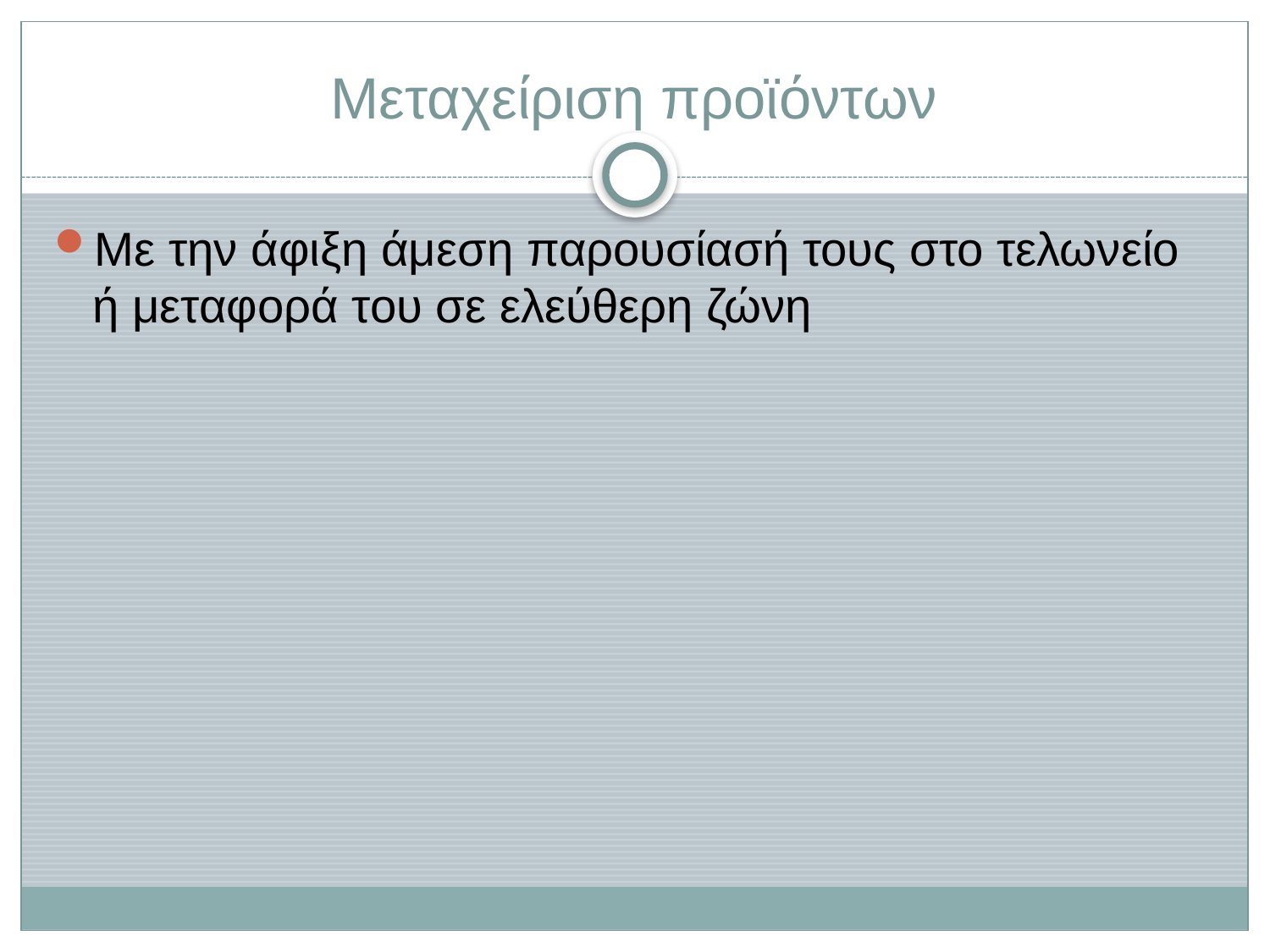

# Μεταχείριση προϊόντων
Με την άφιξη άμεση παρουσίασή τους στο τελωνείο ή μεταφορά του σε ελεύθερη ζώνη